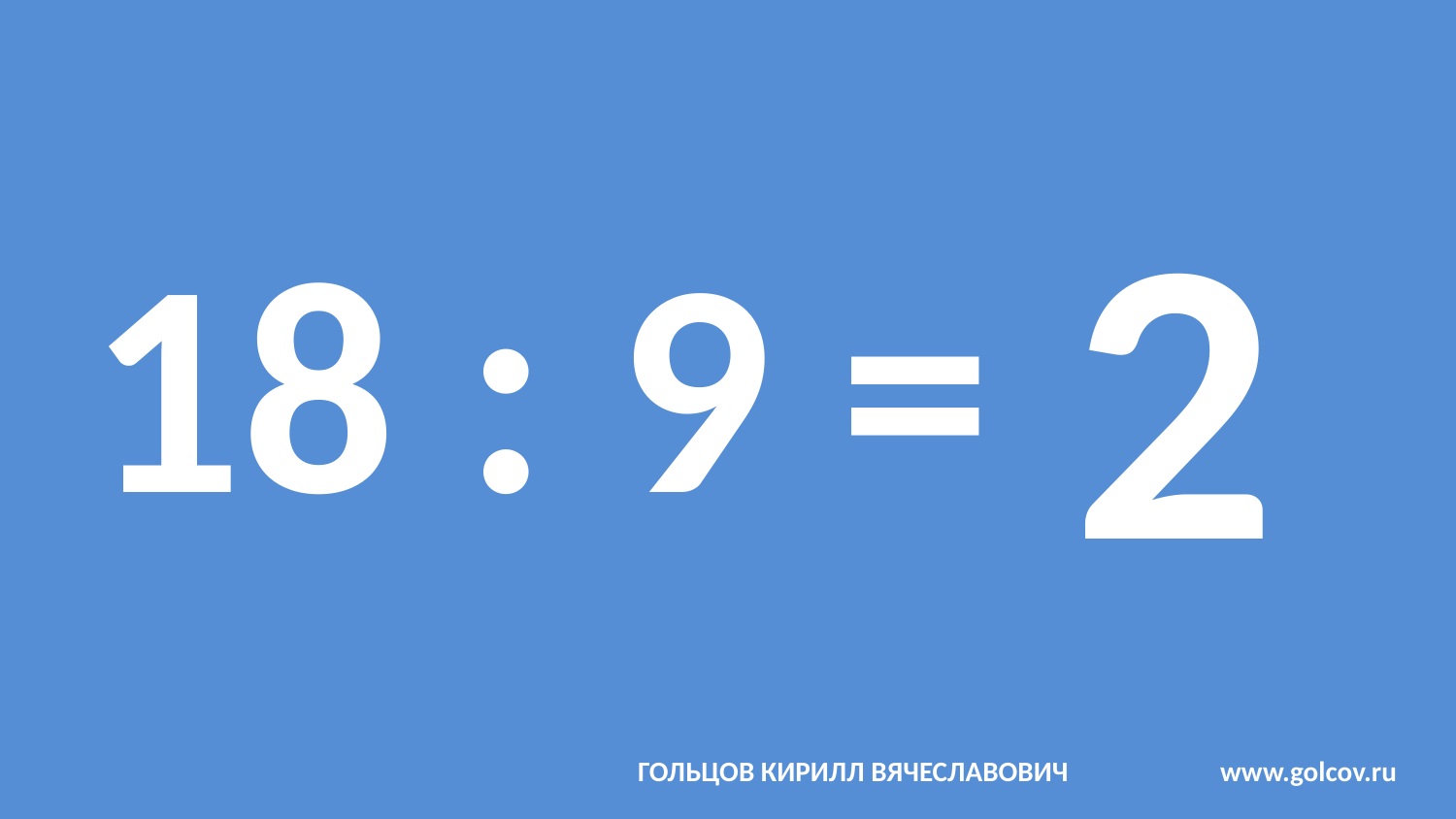

# 18 : 9 =
2
ГОЛЬЦОВ КИРИЛЛ ВЯЧЕСЛАВОВИЧ		www.golcov.ru